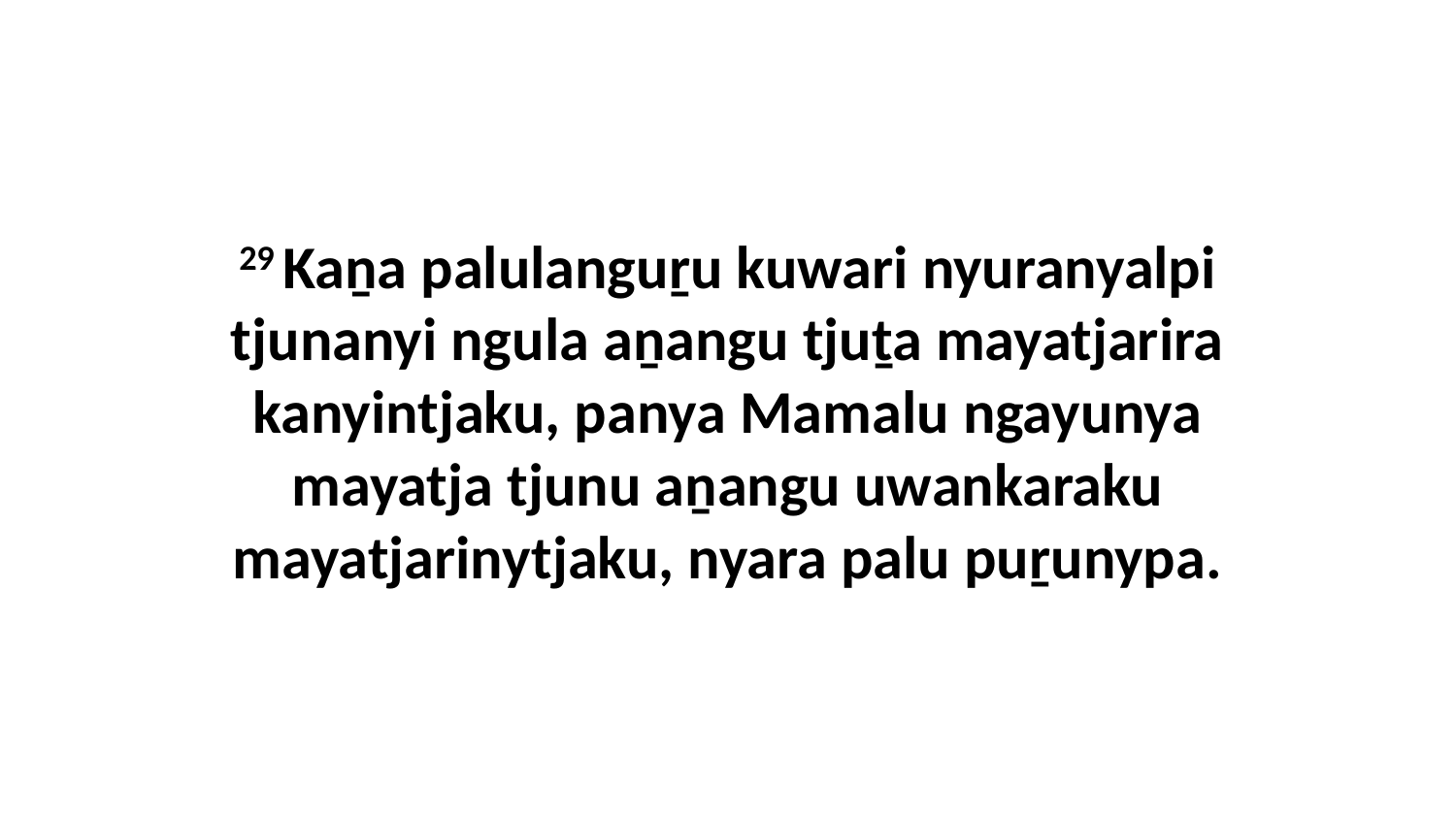

29 Kaṉa palulanguṟu kuwari nyuranyalpi tjunanyi ngula aṉangu tjuṯa mayatjarira kanyintjaku, panya Mamalu ngayunya mayatja tjunu aṉangu uwankaraku mayatjarinytjaku, nyara palu puṟunypa.